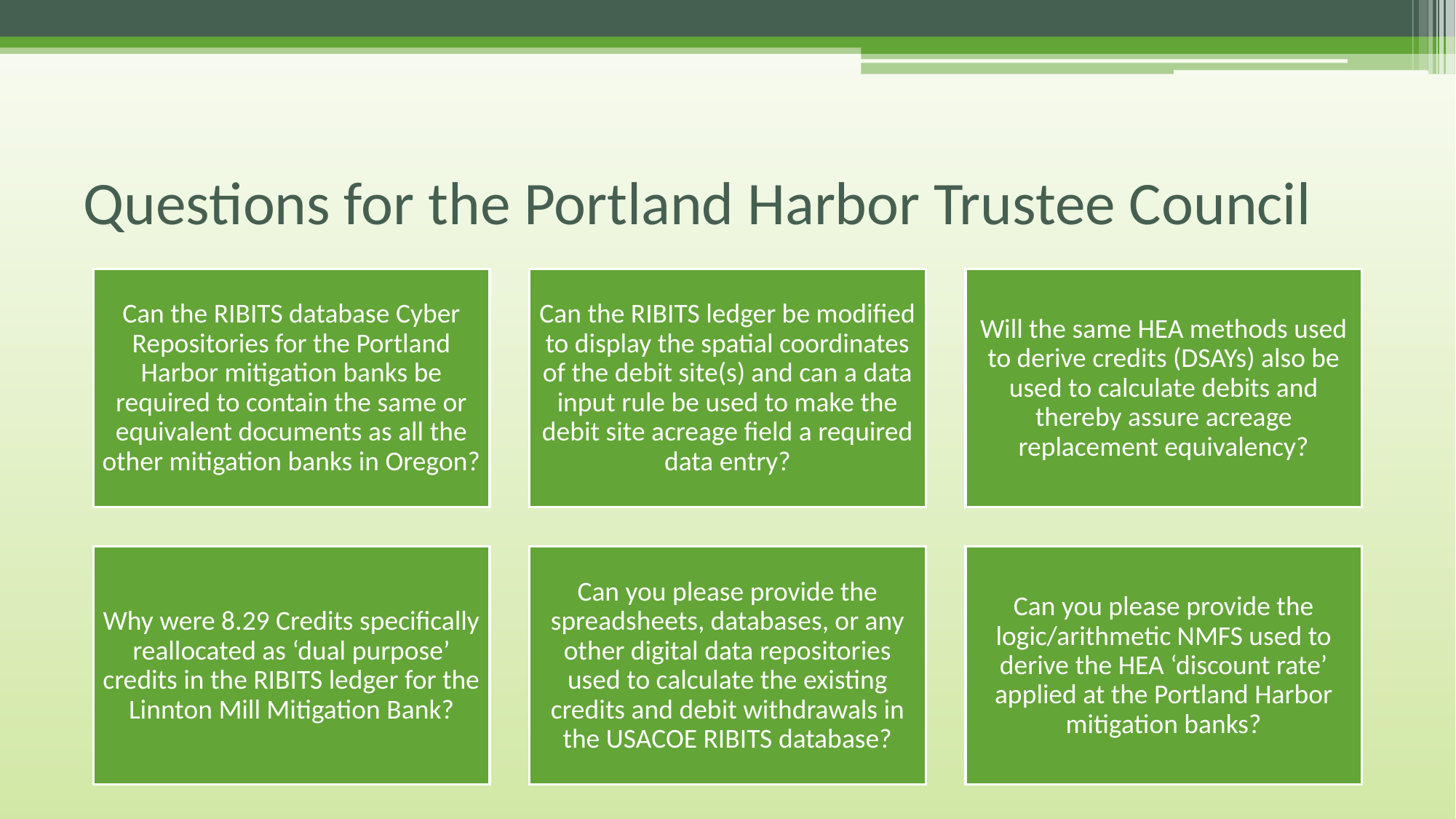

# Questions for the Portland Harbor Trustee Council
Can the RIBITS database Cyber Repositories for the Portland Harbor mitigation banks be required to contain the same or equivalent documents as all the other mitigation banks in Oregon?
Can the RIBITS ledger be modified to display the spatial coordinates of the debit site(s) and can a data input rule be used to make the debit site acreage field a required data entry?
Will the same HEA methods used to derive credits (DSAYs) also be used to calculate debits and thereby assure acreage replacement equivalency?
Why were 8.29 Credits specifically reallocated as ‘dual purpose’ credits in the RIBITS ledger for the Linnton Mill Mitigation Bank?
Can you please provide the spreadsheets, databases, or any other digital data repositories used to calculate the existing credits and debit withdrawals in the USACOE RIBITS database?
Can you please provide the logic/arithmetic NMFS used to derive the HEA ‘discount rate’ applied at the Portland Harbor mitigation banks?